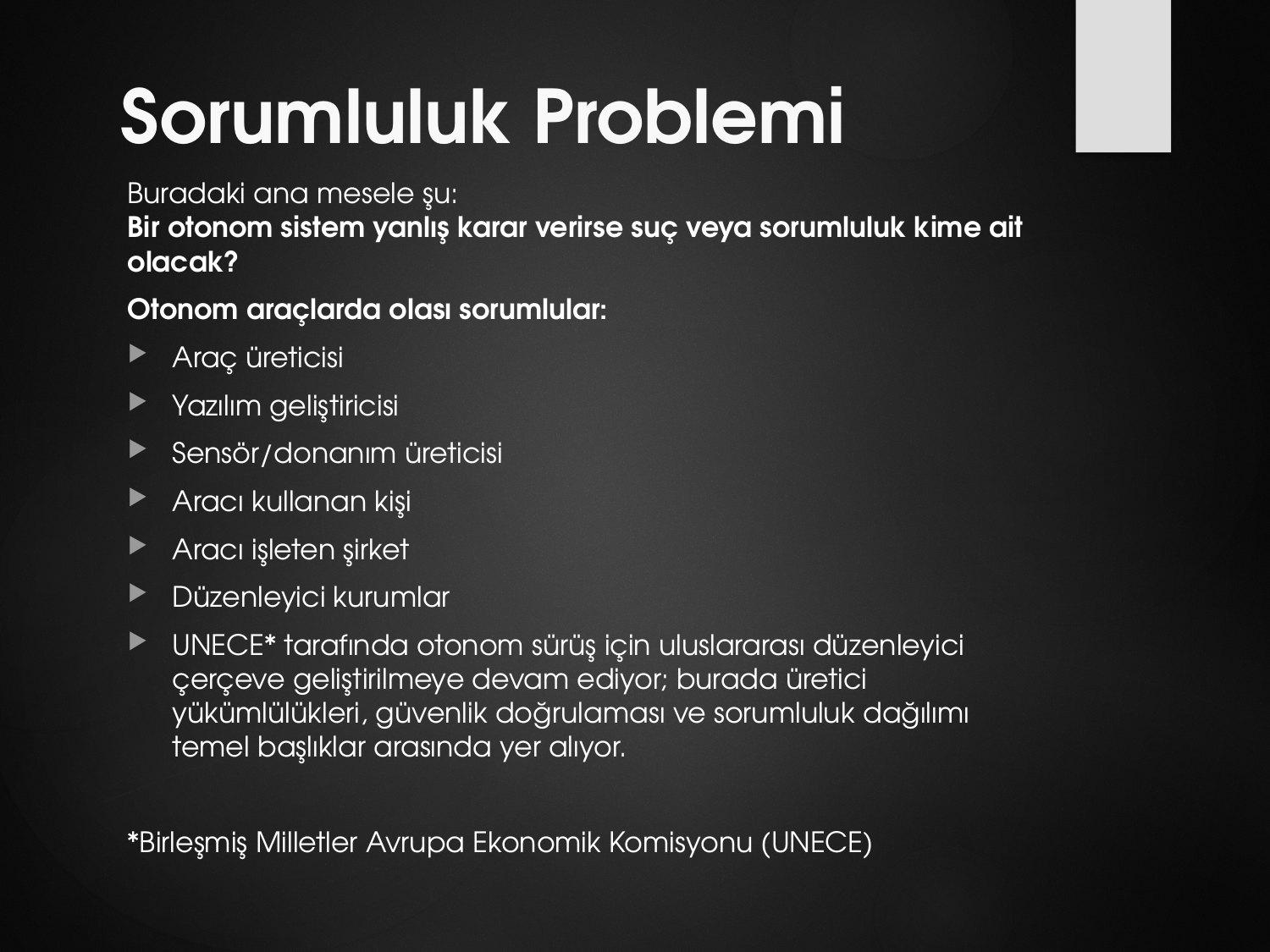

# Sorumluluk Problemi
Buradaki ana mesele şu:
Bir otonom sistem yanlış karar verirse suç veya sorumluluk kime ait olacak?
Otonom araçlarda olası sorumlular:
Araç üreticisi
Yazılım geliştiricisi
Sensör/donanım üreticisi
Aracı kullanan kişi
Aracı işleten şirket
Düzenleyici kurumlar
UNECE* tarafında otonom sürüş için uluslararası düzenleyici çerçeve geliştirilmeye devam ediyor; burada üretici yükümlülükleri, güvenlik doğrulaması ve sorumluluk dağılımı temel başlıklar arasında yer alıyor.

*Birleşmiş Milletler Avrupa Ekonomik Komisyonu (UNECE)